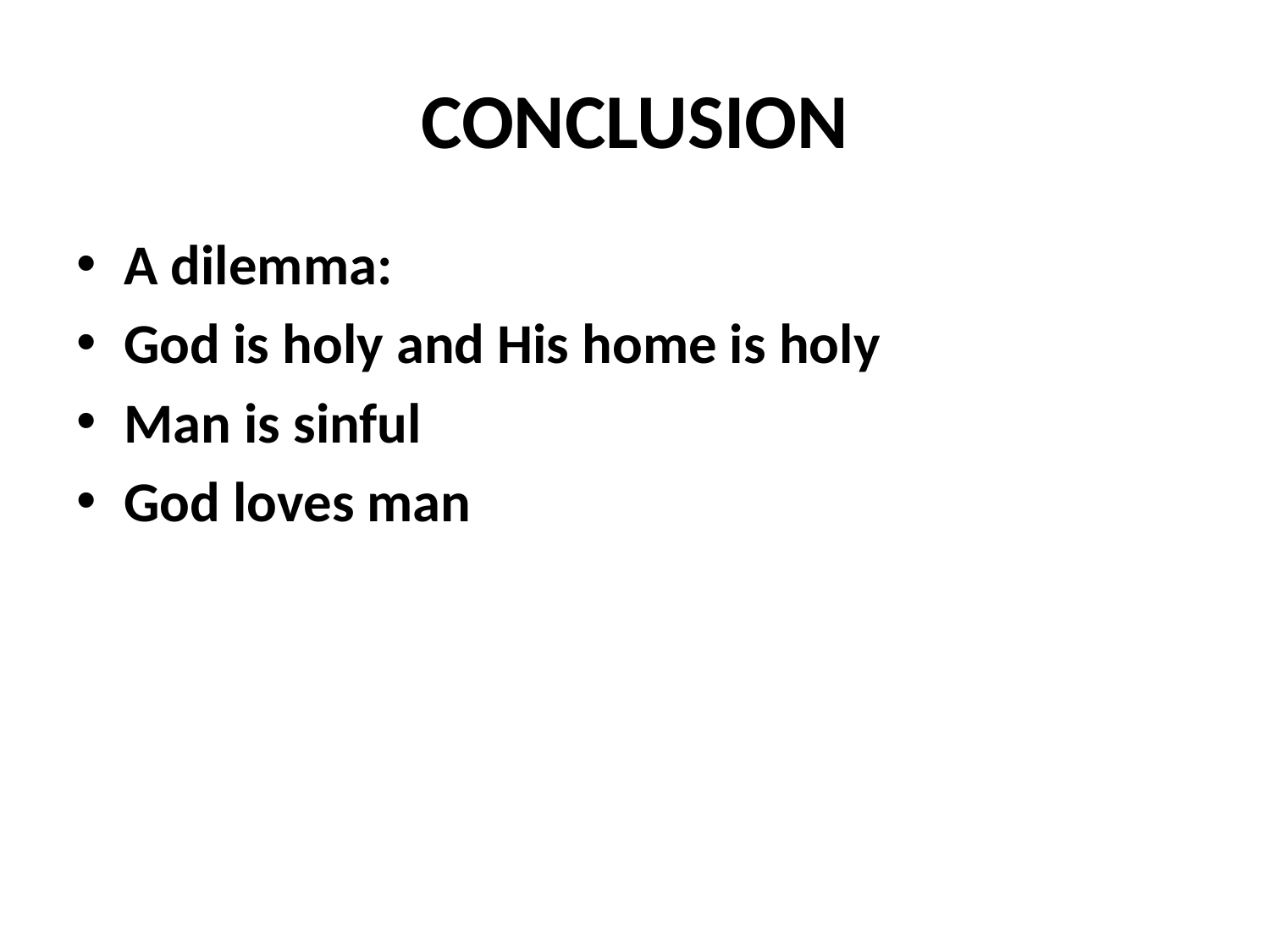

# CONCLUSION
A dilemma:
God is holy and His home is holy
Man is sinful
God loves man